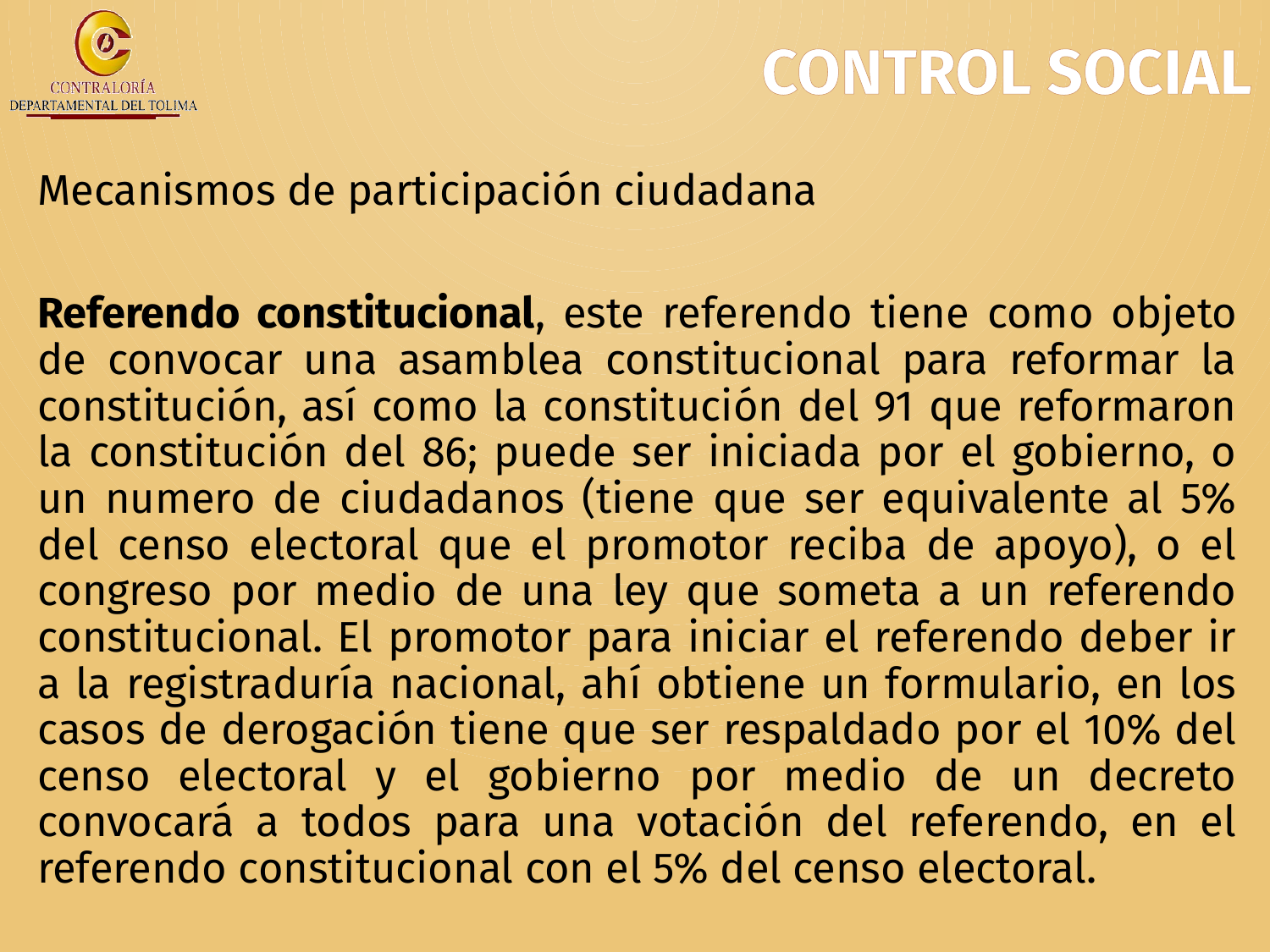

# CONTROL SOCIAL
Mecanismos de participación ciudadana

Referendo constitucional, este referendo tiene como objeto de convocar una asamblea constitucional para reformar la constitución, así como la constitución del 91 que reformaron la constitución del 86; puede ser iniciada por el gobierno, o un numero de ciudadanos (tiene que ser equivalente al 5% del censo electoral que el promotor reciba de apoyo), o el congreso por medio de una ley que someta a un referendo constitucional. El promotor para iniciar el referendo deber ir a la registraduría nacional, ahí obtiene un formulario, en los casos de derogación tiene que ser respaldado por el 10% del censo electoral y el gobierno por medio de un decreto convocará a todos para una votación del referendo, en el referendo constitucional con el 5% del censo electoral.